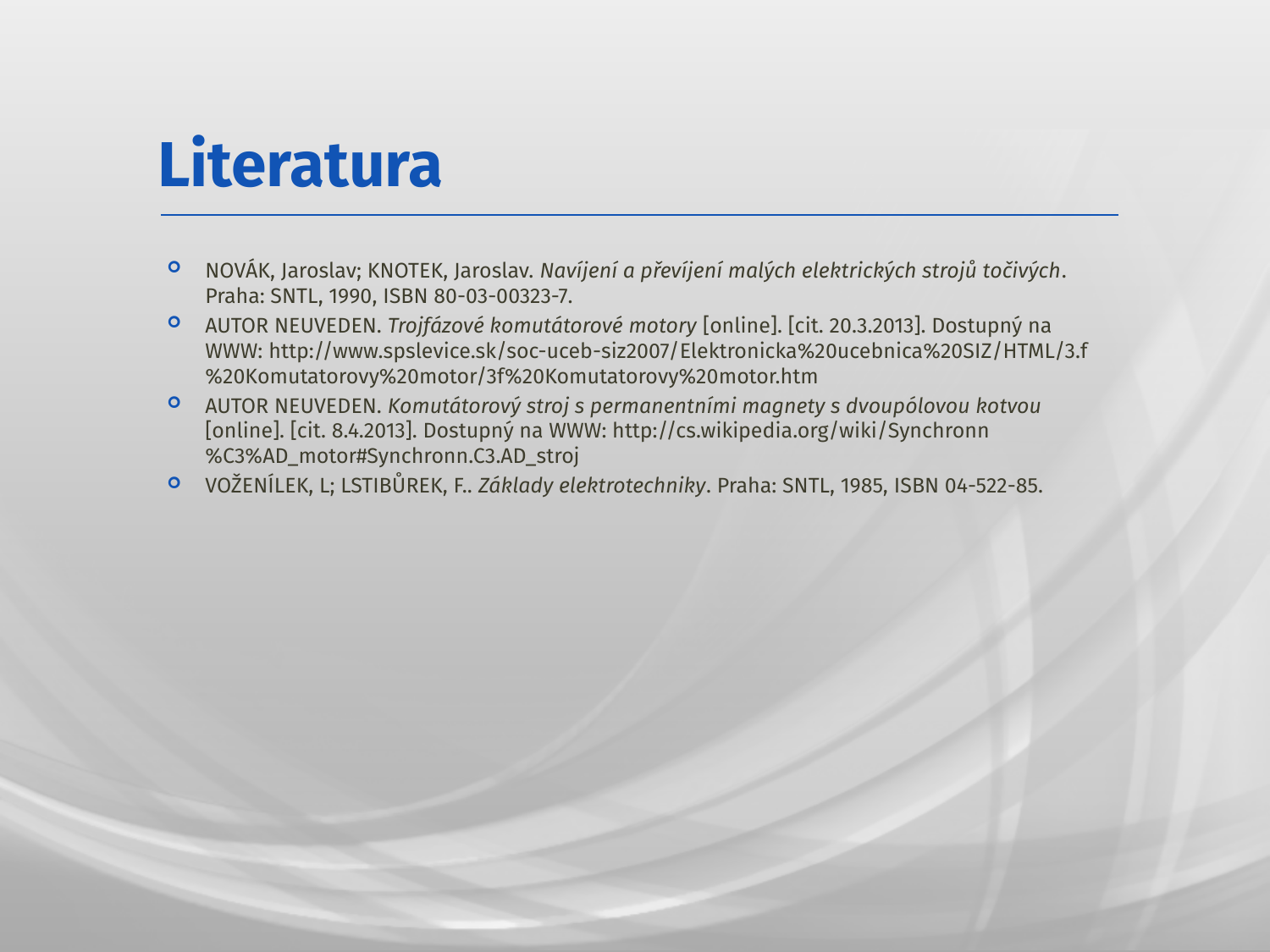

NOVÁK, Jaroslav; KNOTEK, Jaroslav. Navíjení a převíjení malých elektrických strojů točivých. Praha: SNTL, 1990, ISBN 80-03-00323-7.
AUTOR NEUVEDEN. Trojfázové komutátorové motory [online]. [cit. 20.3.2013]. Dostupný na WWW: http://www.spslevice.sk/soc-uceb-siz2007/Elektronicka%20ucebnica%20SIZ/HTML/3.f%20Komutatorovy%20motor/3f%20Komutatorovy%20motor.htm
AUTOR NEUVEDEN. Komutátorový stroj s permanentními magnety s dvoupólovou kotvou [online]. [cit. 8.4.2013]. Dostupný na WWW: http://cs.wikipedia.org/wiki/Synchronn%C3%AD_motor#Synchronn.C3.AD_stroj
VOŽENÍLEK, L; LSTIBŮREK, F.. Základy elektrotechniky. Praha: SNTL, 1985, ISBN 04-522-85.